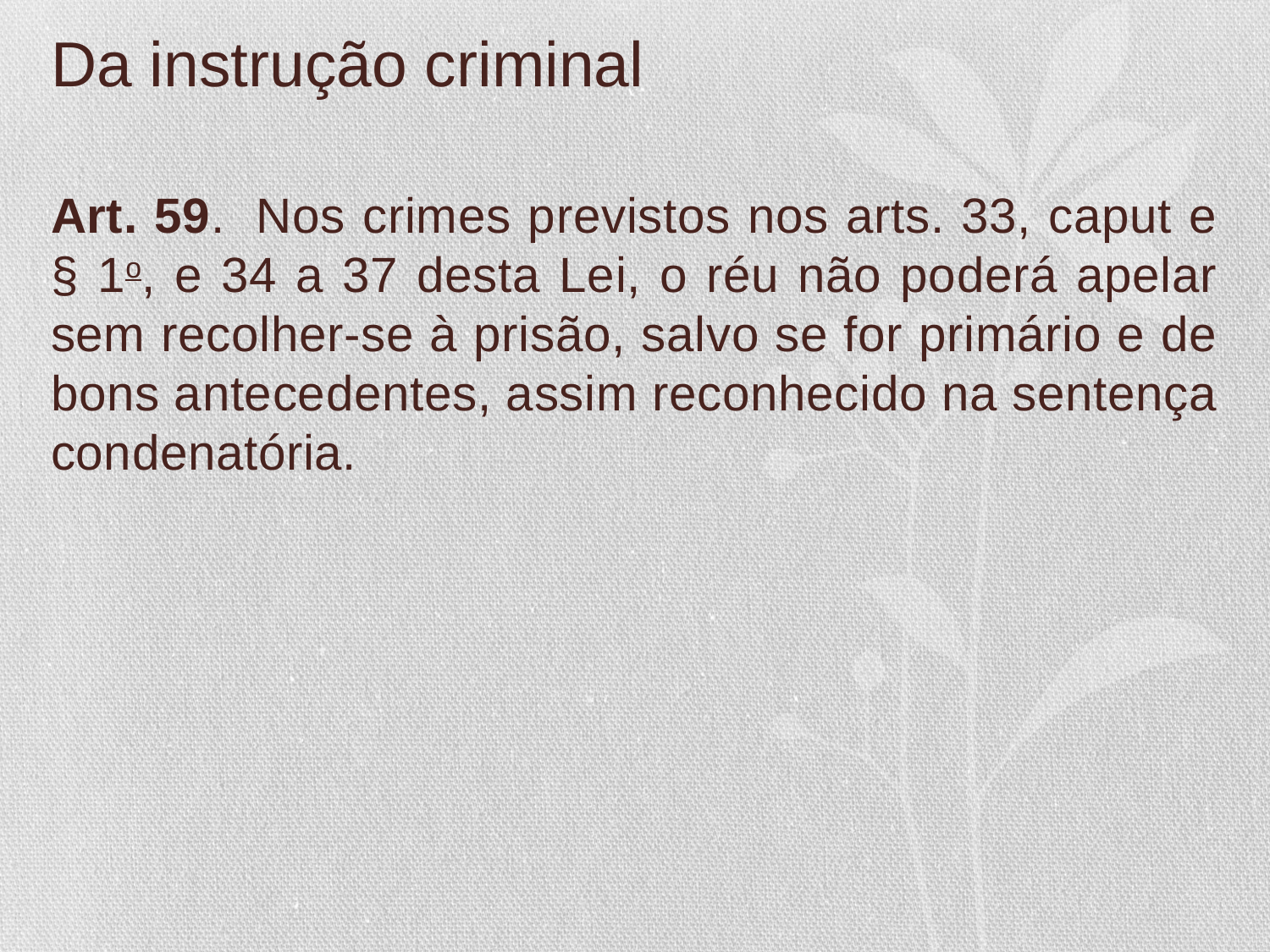

# Da instrução criminal

Art. 59.  Nos crimes previstos nos arts. 33, caput e § 1o, e 34 a 37 desta Lei, o réu não poderá apelar sem recolher-se à prisão, salvo se for primário e de bons antecedentes, assim reconhecido na sentença condenatória.